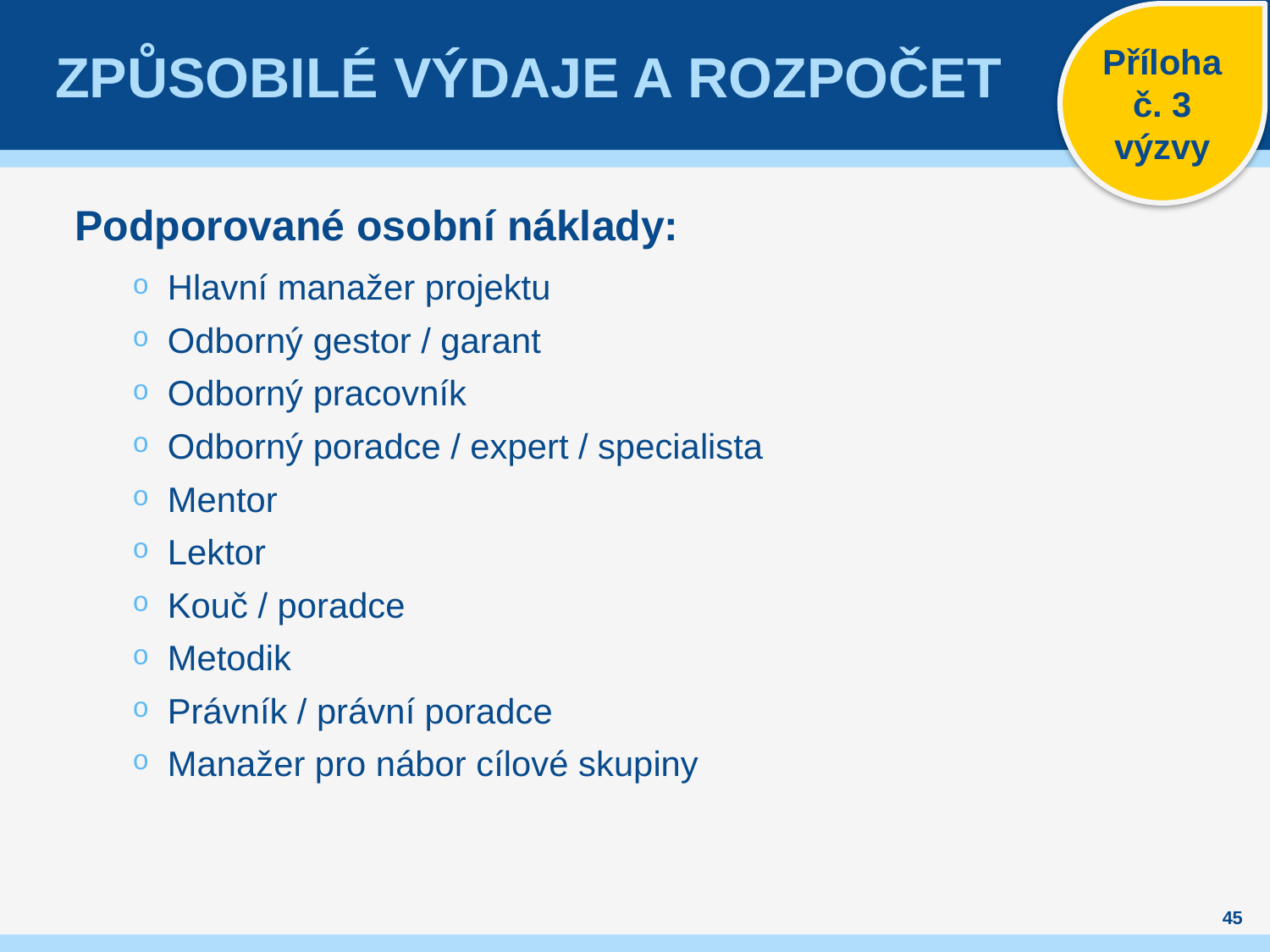

# Způsobilé výdaje a rozpočet
Příloha č. 3 výzvy
Podporované osobní náklady:
Hlavní manažer projektu
Odborný gestor / garant
Odborný pracovník
Odborný poradce / expert / specialista
Mentor
Lektor
Kouč / poradce
Metodik
Právník / právní poradce
Manažer pro nábor cílové skupiny

45